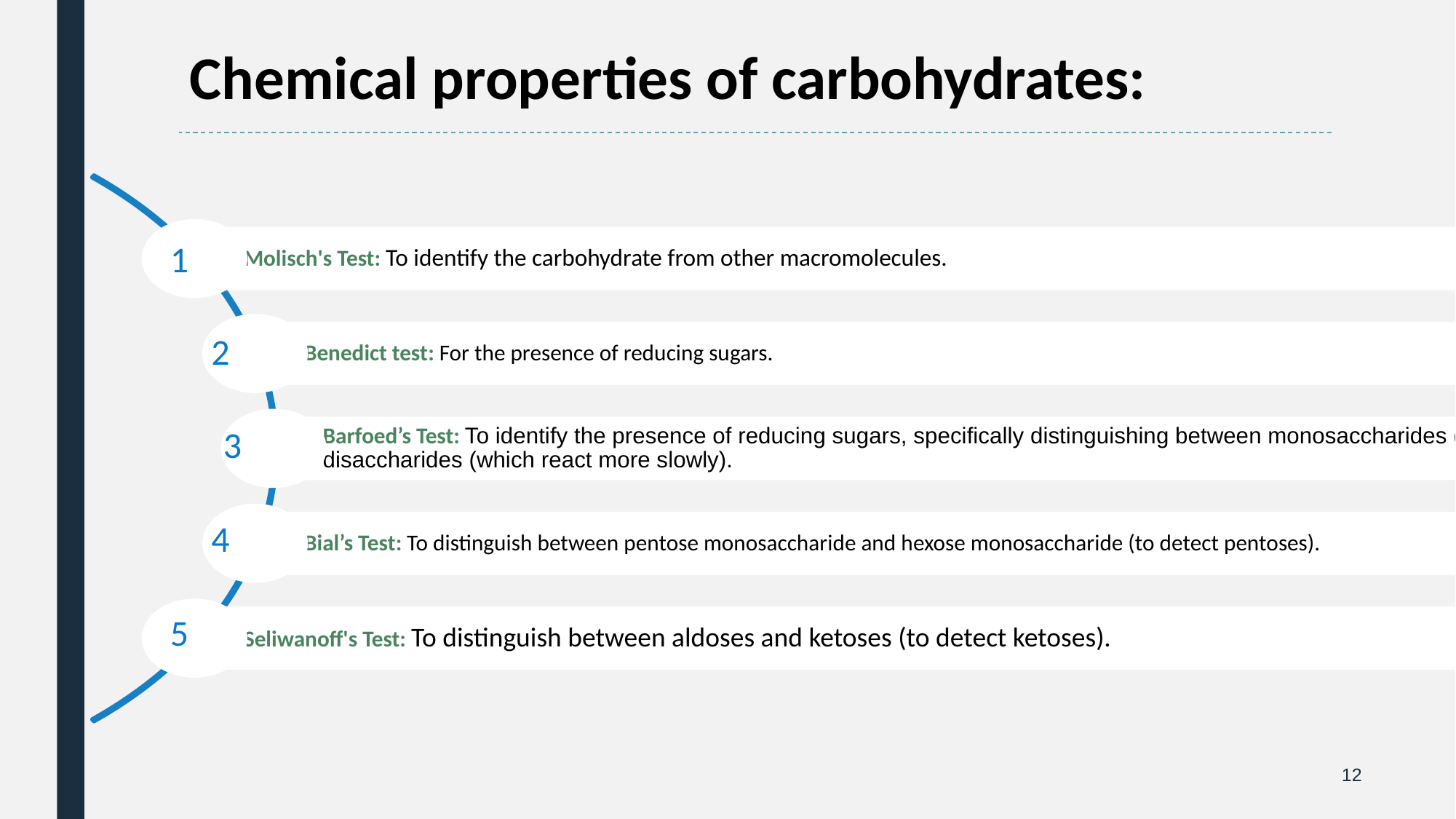

Chemical properties of carbohydrates:
Molisch's Test: To identify the carbohydrate from other macromolecules.
Benedict test: For the presence of reducing sugars.
Barfoed’s Test: To identify the presence of reducing sugars, specifically distinguishing between monosaccharides (which react quickly) and disaccharides (which react more slowly).
Bial’s Test: To distinguish between pentose monosaccharide and hexose monosaccharide (to detect pentoses).
Seliwanoff's Test: To distinguish between aldoses and ketoses (to detect ketoses).
1
2
3
4
5
12